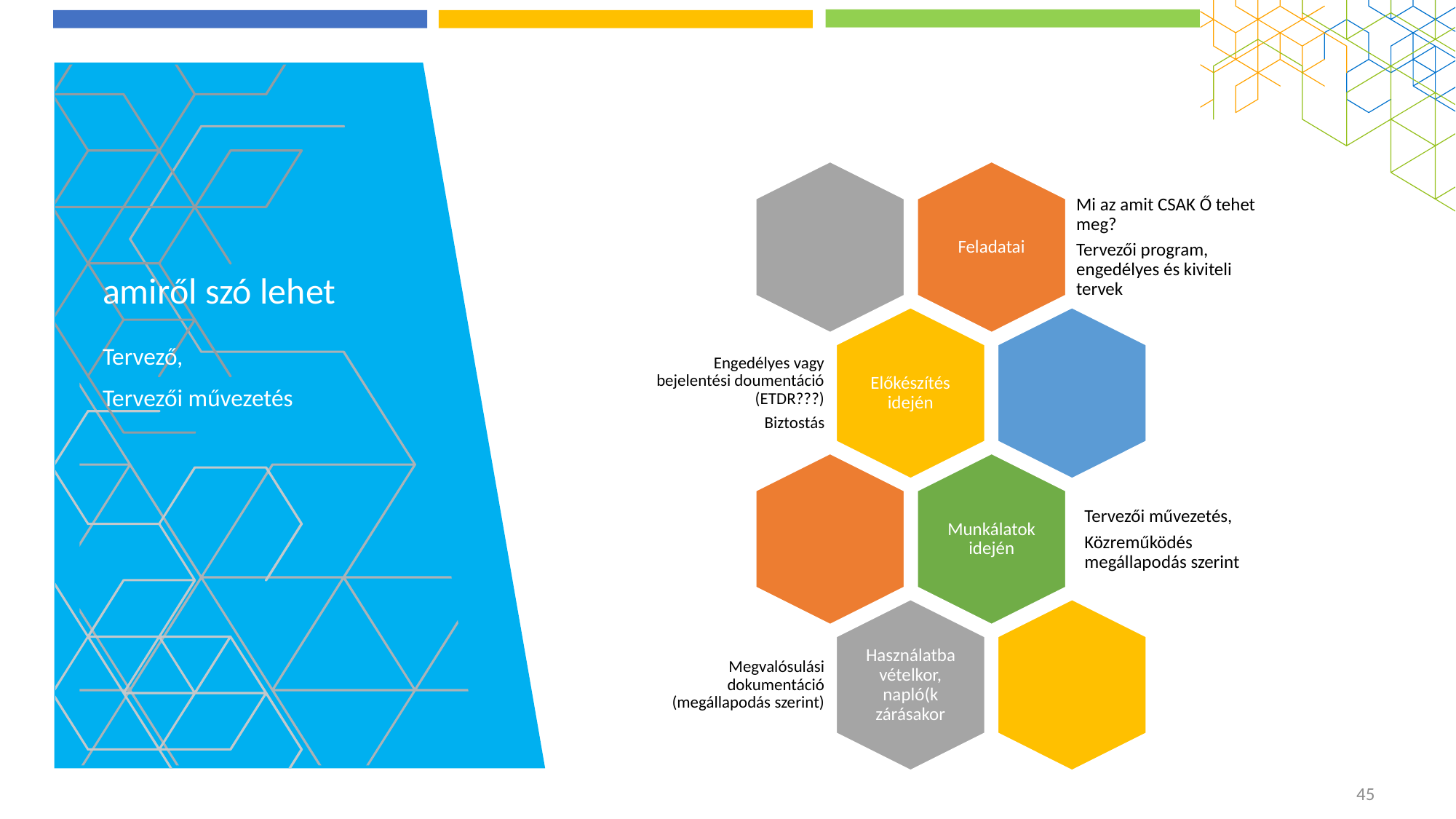

# amiről szó lehet
Feladatai
Mi az amit CSAK Ő tehet meg?
Tervezői program, engedélyes és kiviteli tervek

Előkészítés idején
Engedélyes vagy bejelentési doumentáció (ETDR???)
Biztostás

Munkálatok idején

Használatbavételkor, napló(k zárásakor
Megvalósulási dokumentáció (megállapodás szerint)

Tervező,
Tervezői művezetés

Tervezői művezetés,
Közreműködés megállapodás szerint
45